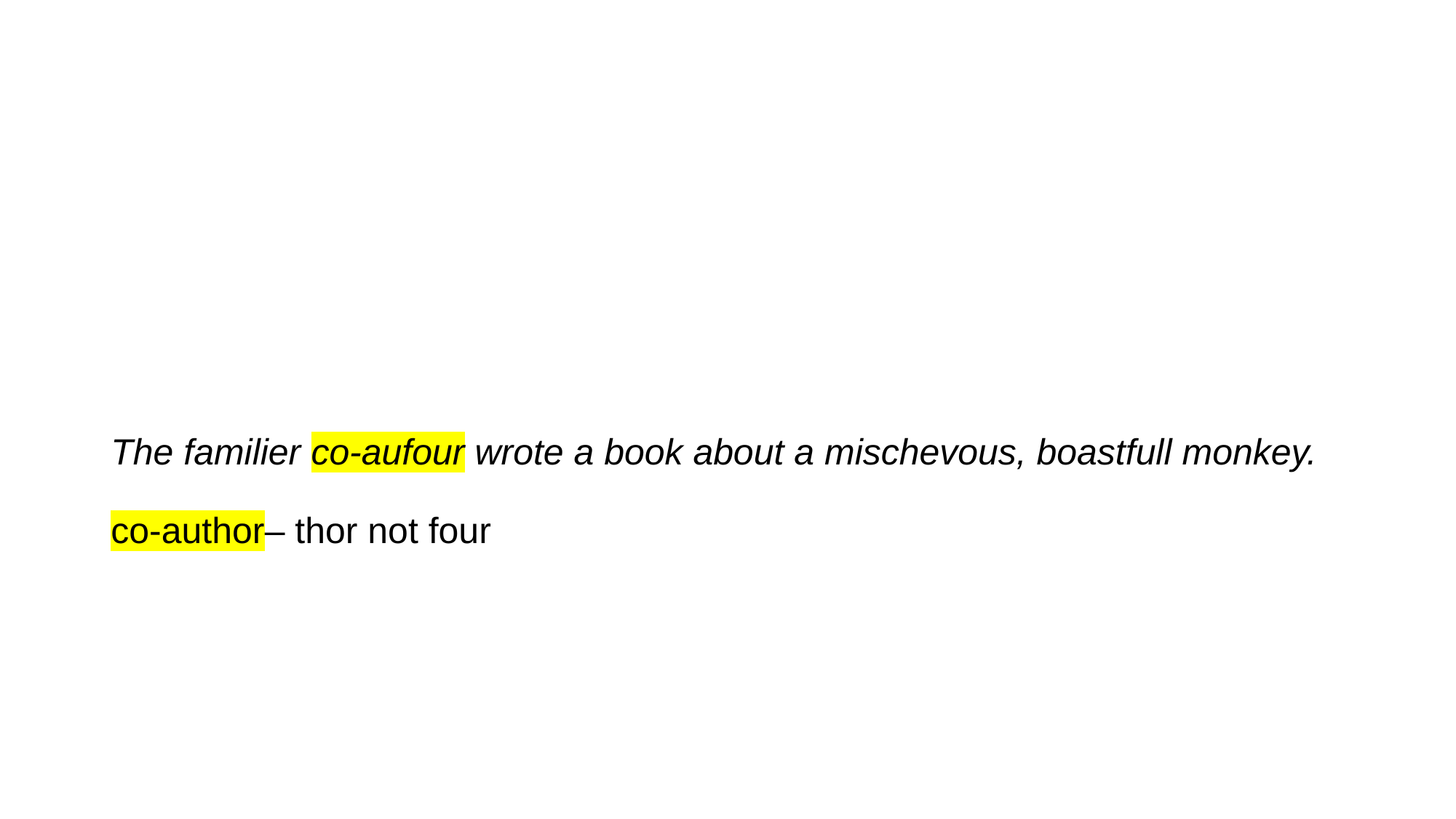

# The familier co-aufour wrote a book about a mischevous, boastfull monkey. co-author– thor not four